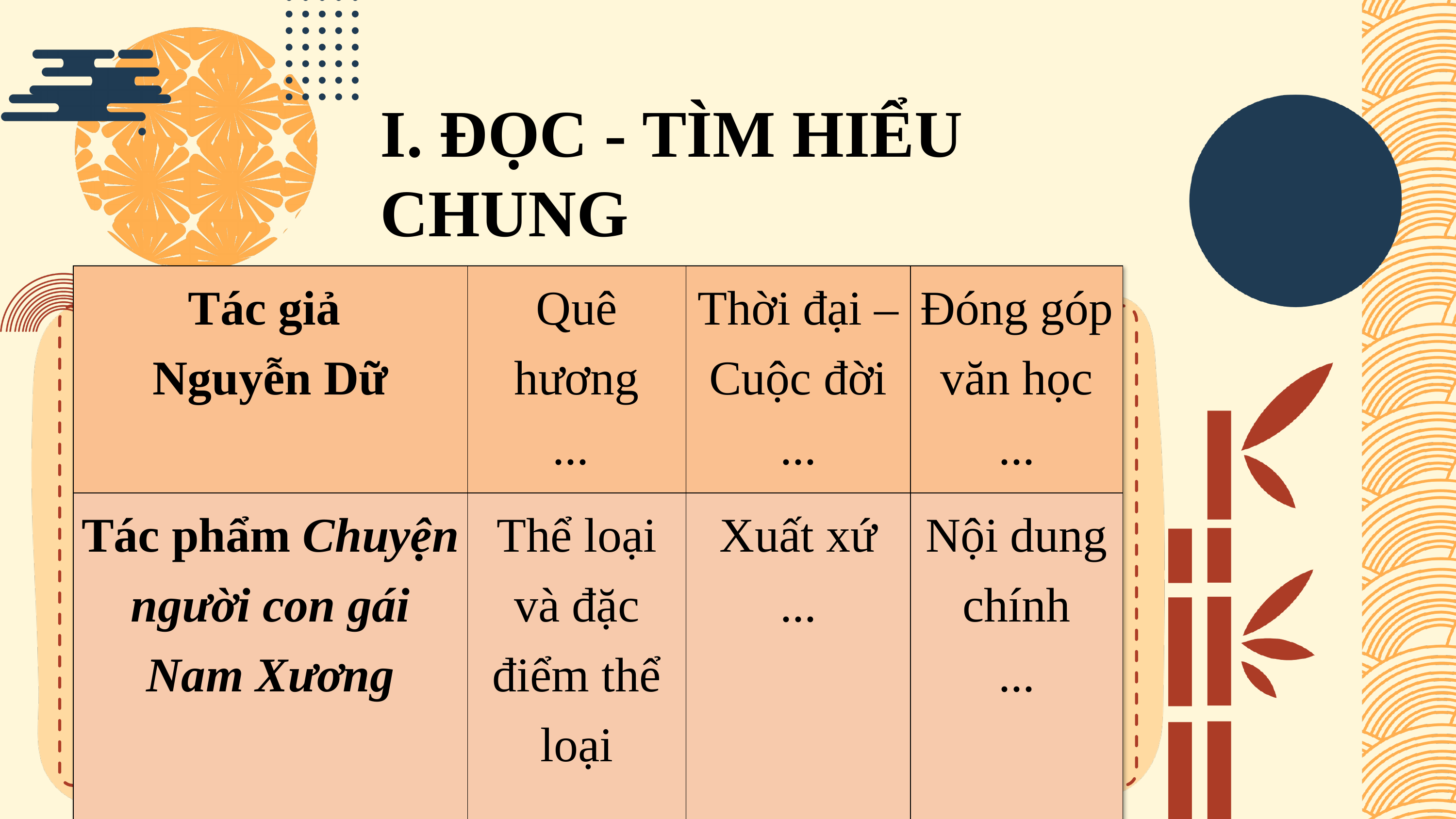

I. ĐỌC - TÌM HIỂU CHUNG
| Tác giả Nguyễn Dữ | Quê hương ... | Thời đại – Cuộc đời ... | Đóng góp văn học ... |
| --- | --- | --- | --- |
| Tác phẩm Chuyện người con gái Nam Xương | Thể loại và đặc điểm thể loại ... | Xuất xứ ... | Nội dung chính ... |